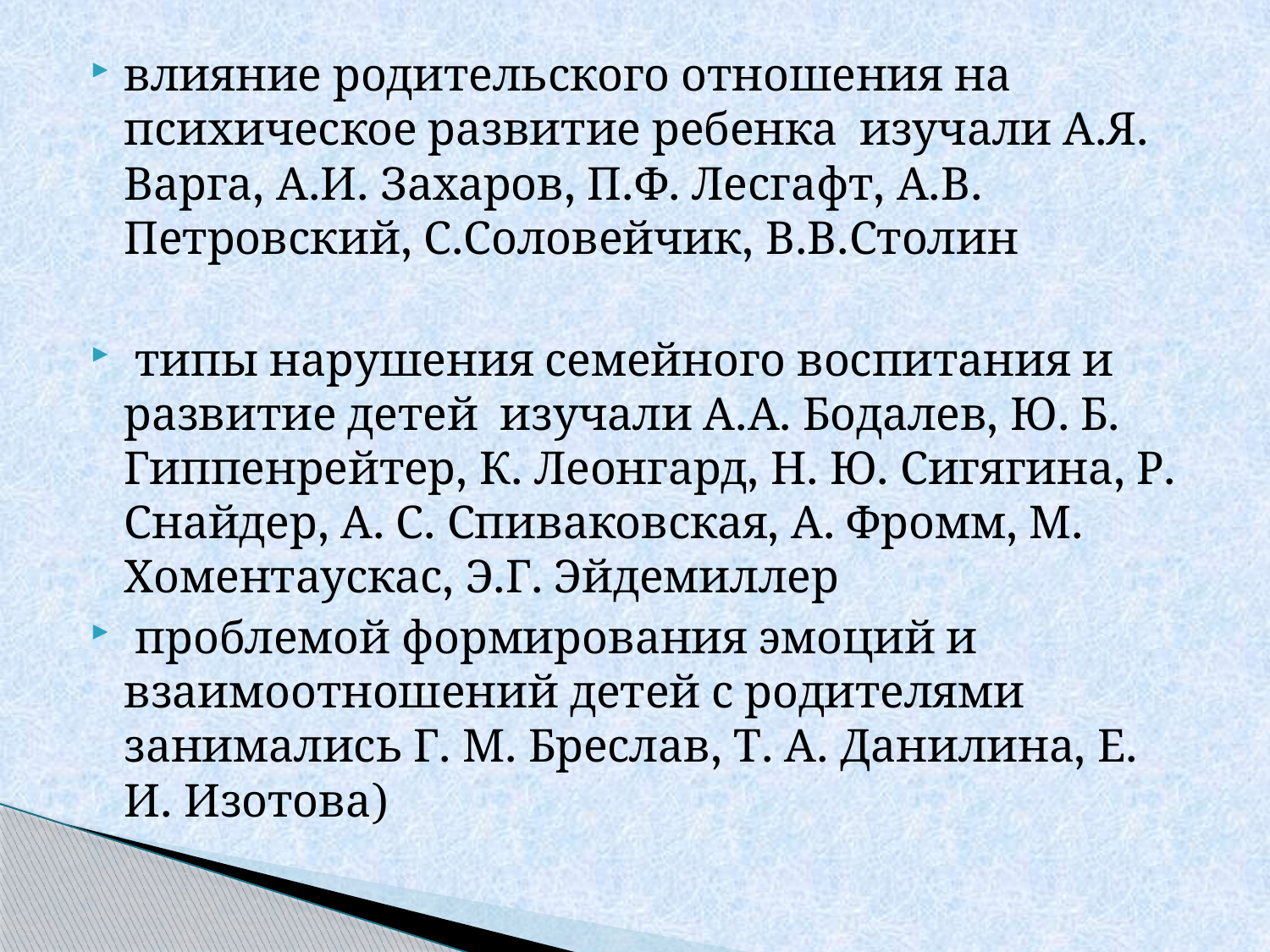

#
влияние родительского отношения на психическое развитие ребенка  изучали А.Я. Варга, А.И. Захаров, П.Ф. Лесгафт, А.В. Петровский, С.Соловейчик, В.В.Столин

 типы нарушения семейного воспитания и развитие детей  изучали А.А. Бодалев, Ю. Б. Гиппенрейтер, К. Леонгард, Н. Ю. Сигягина, Р. Снайдер, А. С. Спиваковская, А. Фромм, М. Хоментаускас, Э.Г. Эйдемиллер
 проблемой формирования эмоций и взаимоотношений детей с родителями  занимались Г. М. Бреслав, Т. А. Данилина, Е. И. Изотова)